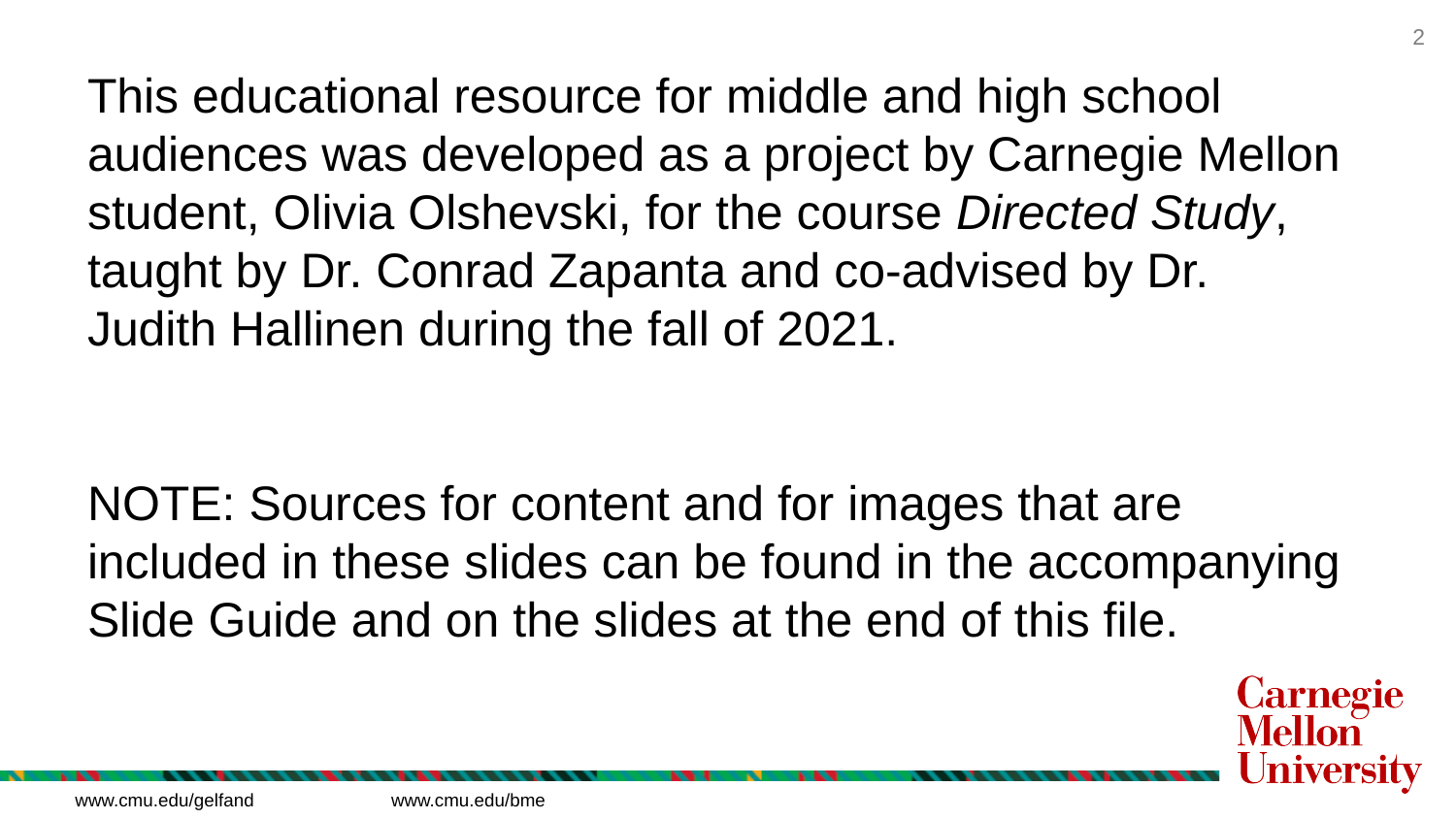

This educational resource for middle and high school audiences was developed as a project by Carnegie Mellon student, Olivia Olshevski, for the course Directed Study, taught by Dr. Conrad Zapanta and co-advised by Dr. Judith Hallinen during the fall of 2021.

NOTE: Sources for content and for images that are included in these slides can be found in the accompanying Slide Guide and on the slides at the end of this file.